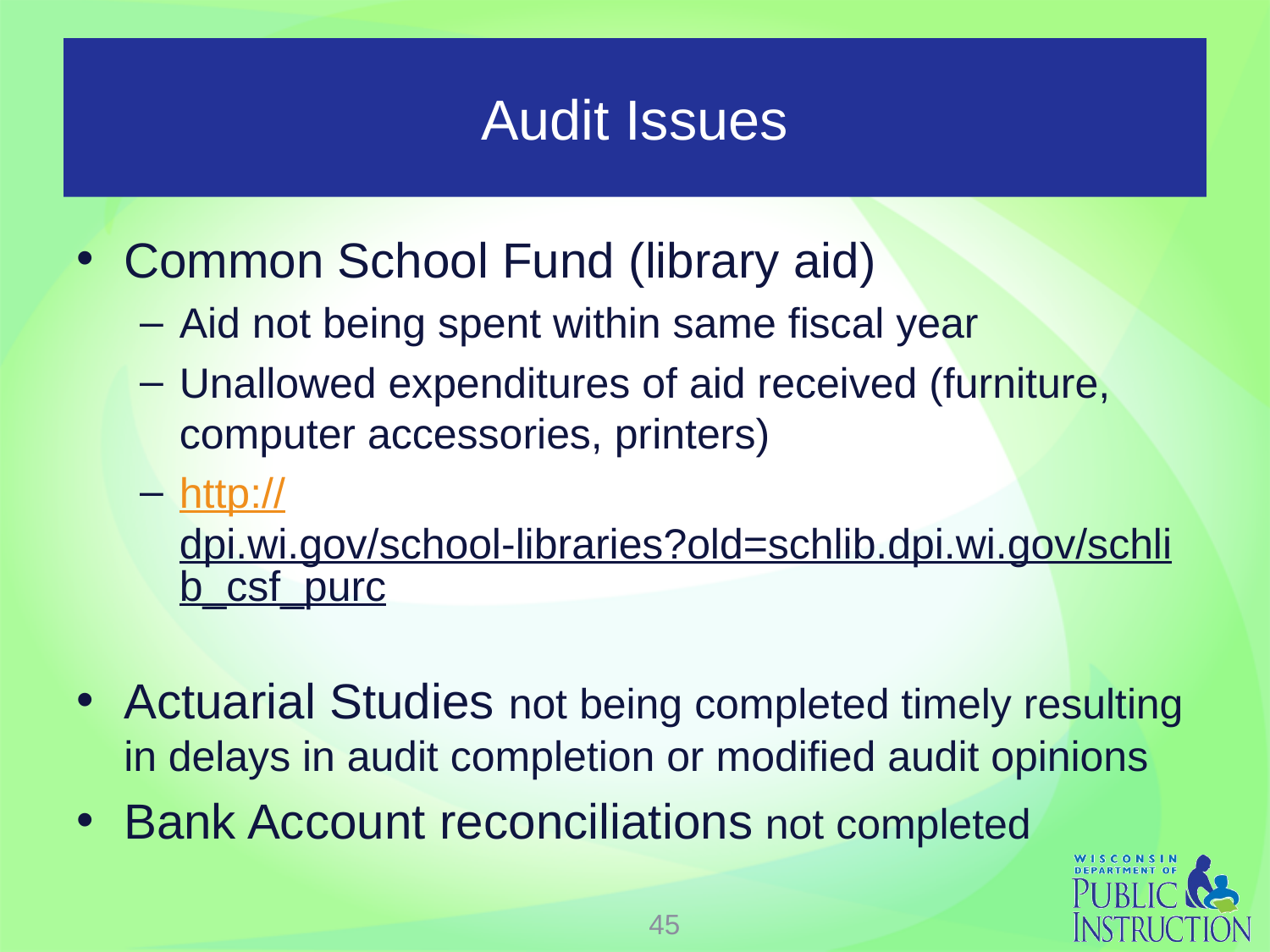

# Audit Issues
Common School Fund (library aid)
Aid not being spent within same fiscal year
Unallowed expenditures of aid received (furniture, computer accessories, printers)
http://dpi.wi.gov/school-libraries?old=schlib.dpi.wi.gov/schlib_csf_purc
Actuarial Studies not being completed timely resulting in delays in audit completion or modified audit opinions
Bank Account reconciliations not completed
45